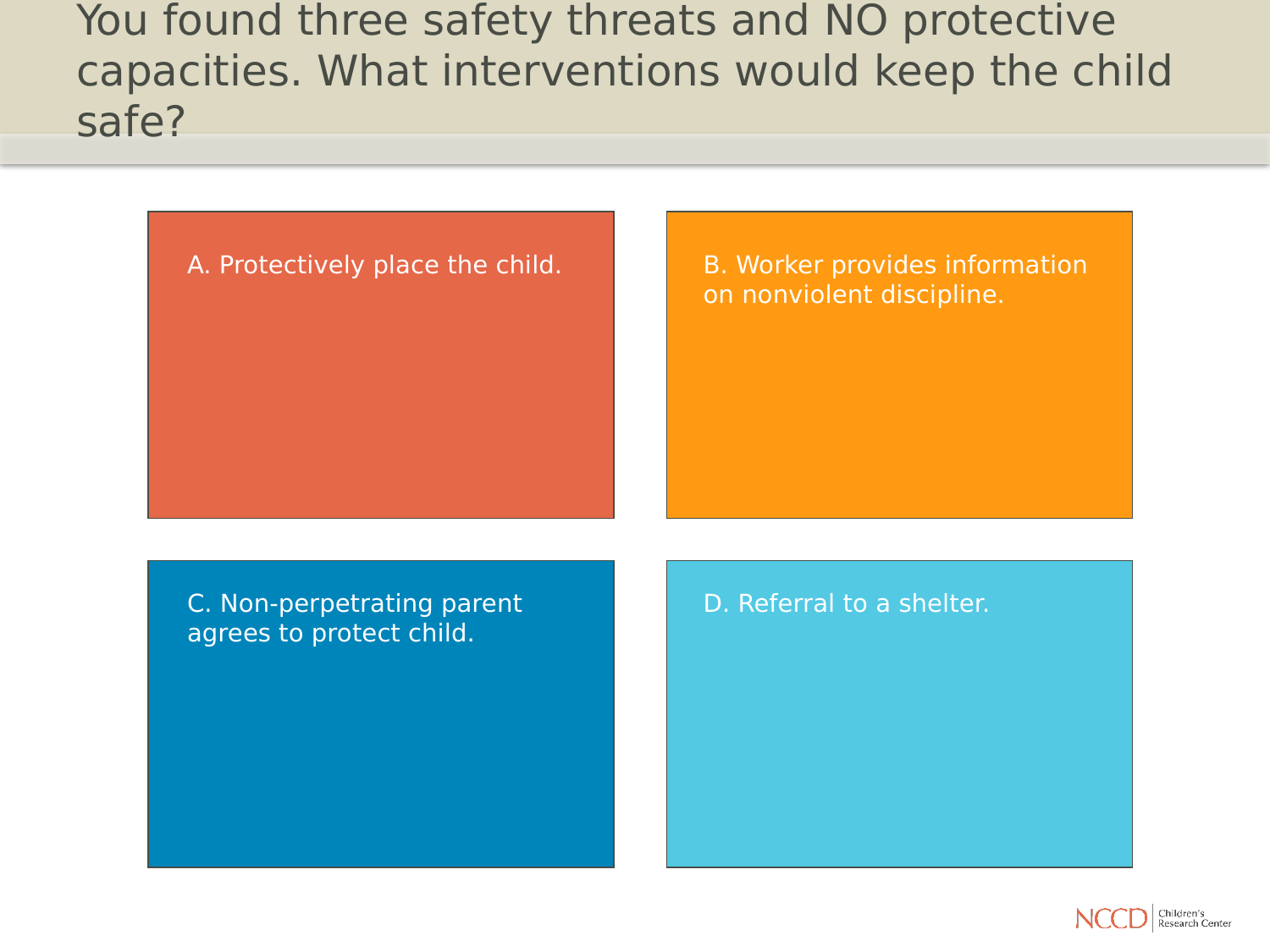

# You found three safety threats and NO protective capacities. What interventions would keep the child safe?

A. Protectively place the child.
B. Worker provides information on nonviolent discipline.

C. Non-perpetrating parent agrees to protect child.
D. Referral to a shelter.